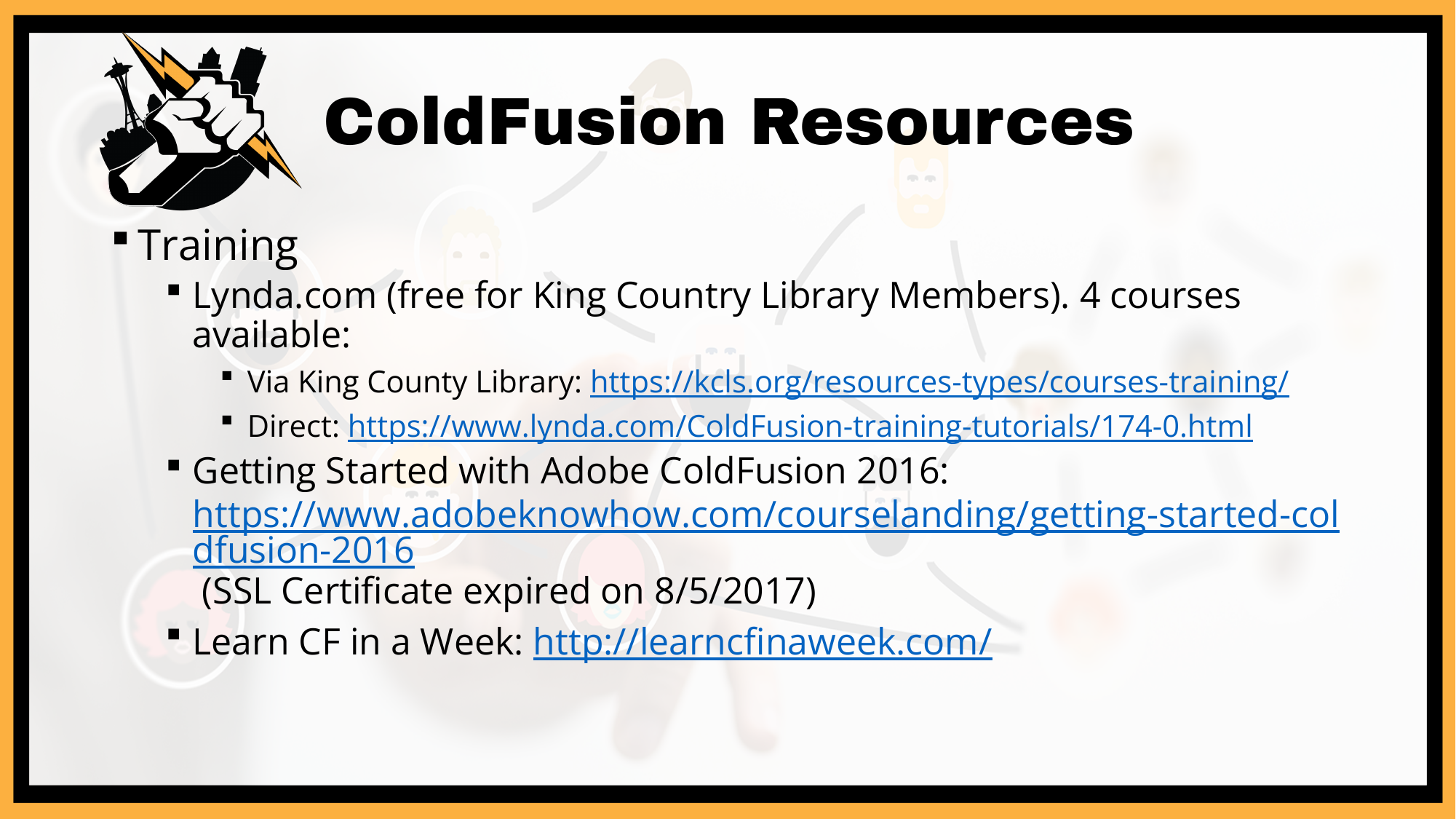

# ColdFusion Resources
Training
Lynda.com (free for King Country Library Members). 4 courses available:
Via King County Library: https://kcls.org/resources-types/courses-training/
Direct: https://www.lynda.com/ColdFusion-training-tutorials/174-0.html
Getting Started with Adobe ColdFusion 2016: https://www.adobeknowhow.com/courselanding/getting-started-coldfusion-2016 (SSL Certificate expired on 8/5/2017)
Learn CF in a Week: http://learncfinaweek.com/